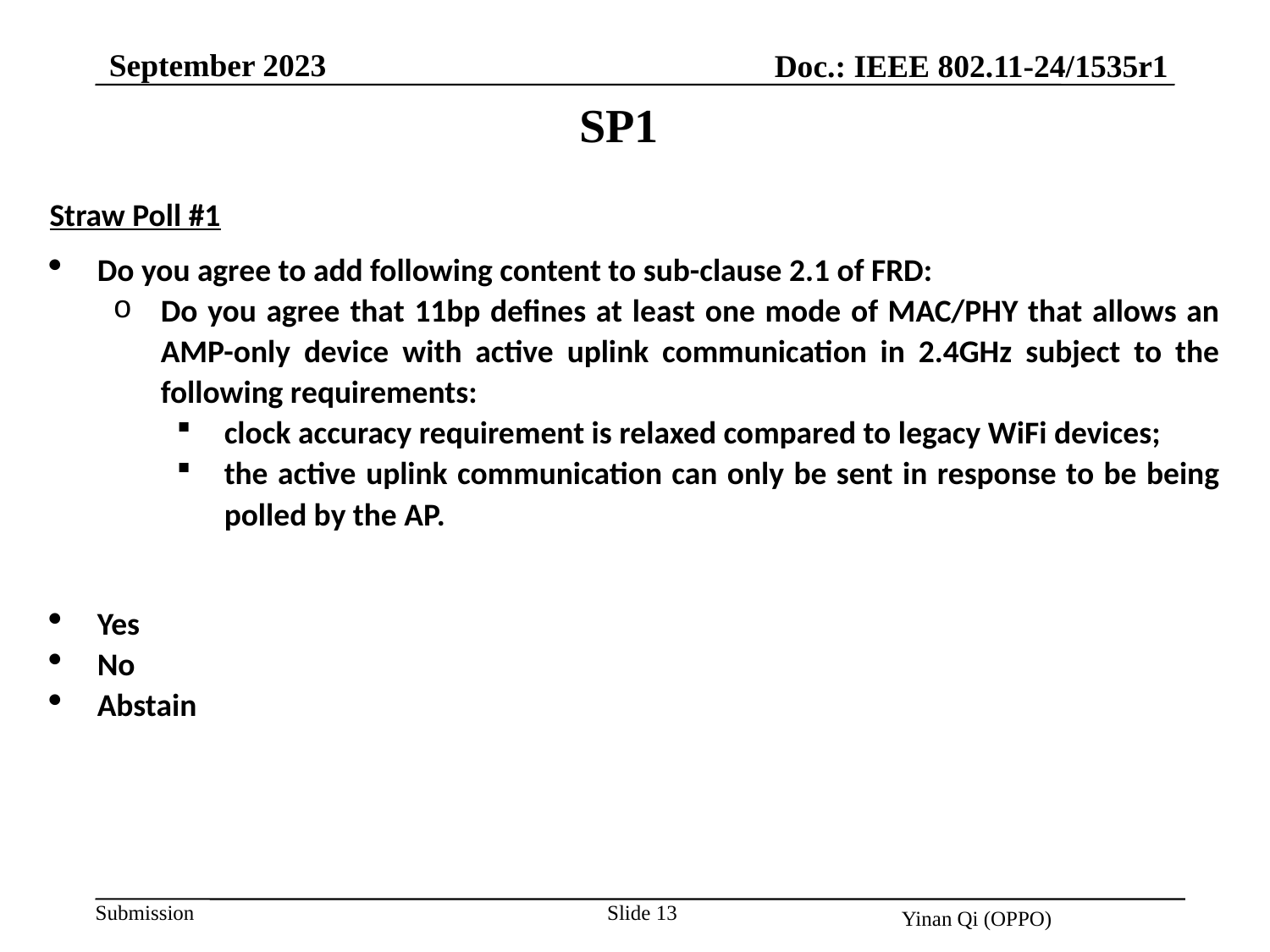

September 2023
Doc.: IEEE 802.11-24/1535r1
SP1
Straw Poll #1
Do you agree to add following content to sub-clause 2.1 of FRD:
Do you agree that 11bp defines at least one mode of MAC/PHY that allows an AMP-only device with active uplink communication in 2.4GHz subject to the following requirements:
clock accuracy requirement is relaxed compared to legacy WiFi devices;
the active uplink communication can only be sent in response to be being polled by the AP.

Yes
No
Abstain

Slide 13
Yinan Qi (OPPO)